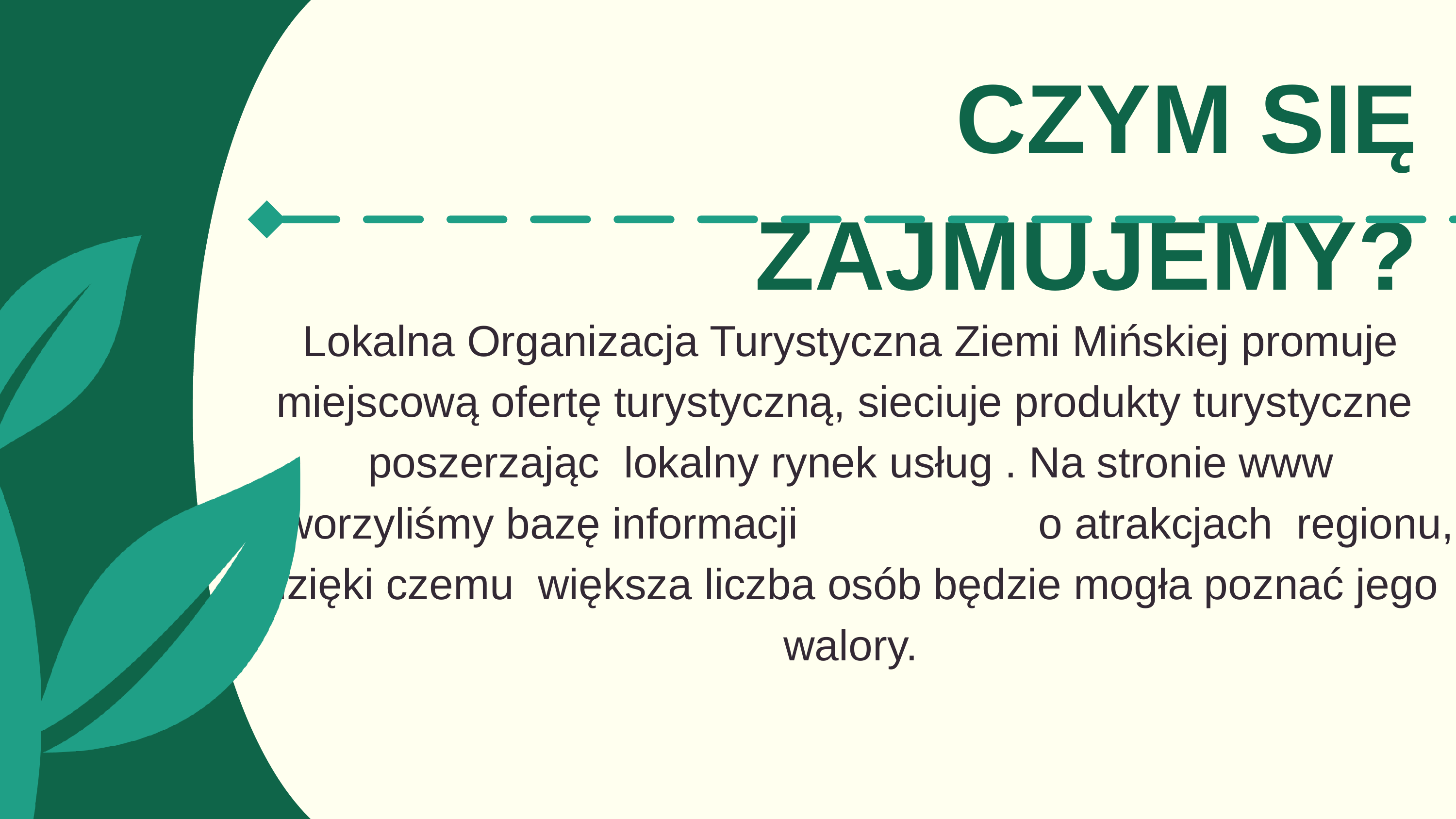

CZYM SIĘ ZAJMUJEMY?

Lokalna Organizacja Turystyczna Ziemi Mińskiej promuje miejscową ofertę turystyczną, sieciuje produkty turystyczne  poszerzając  lokalny rynek usług . Na stronie www stworzyliśmy bazę informacji                    o atrakcjach  regionu, dzięki czemu  większa liczba osób będzie mogła poznać jego walory.